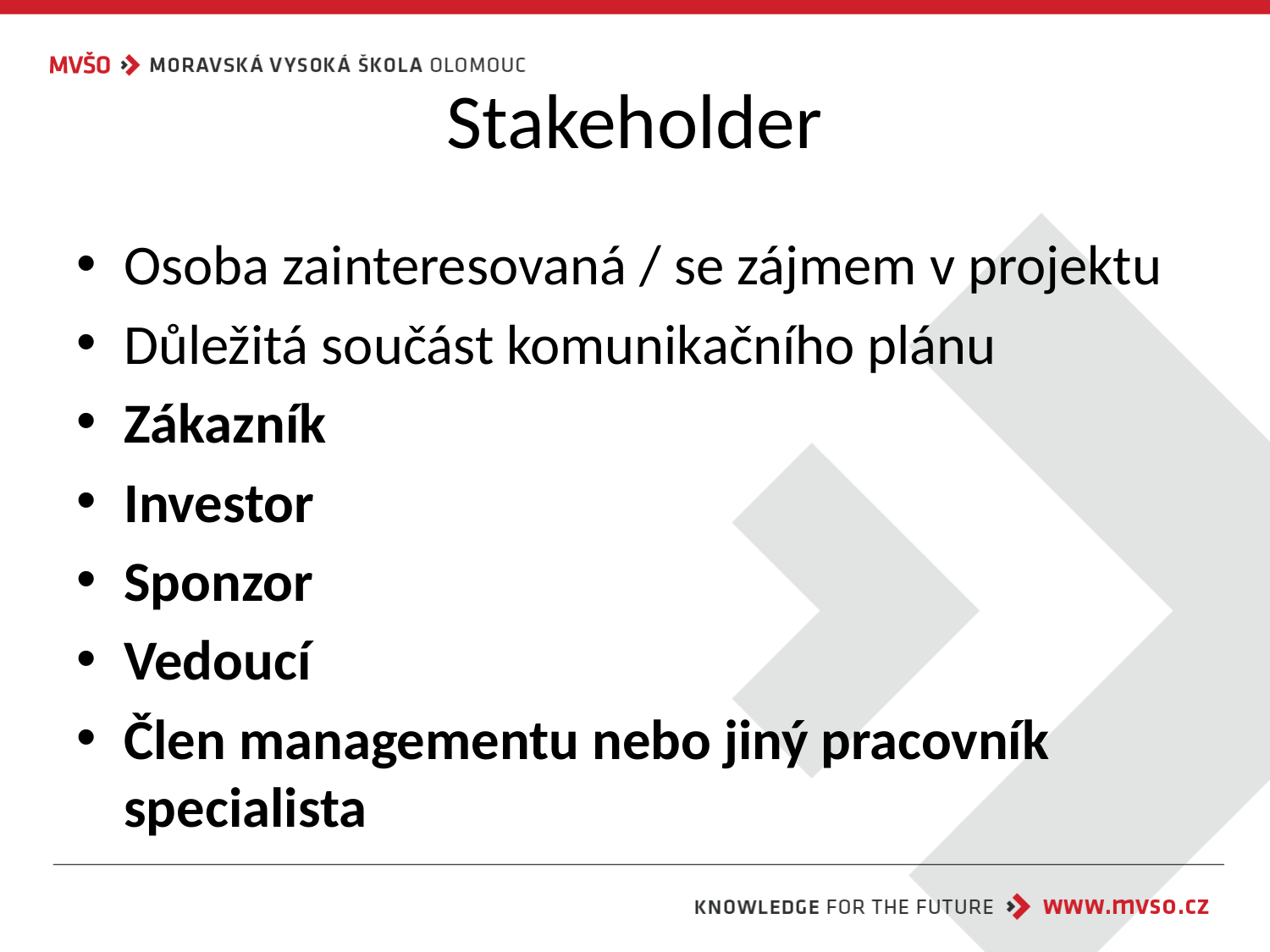

# Stakeholder
Osoba zainteresovaná / se zájmem v projektu
Důležitá součást komunikačního plánu
Zákazník
Investor
Sponzor
Vedoucí
Člen managementu nebo jiný pracovník specialista